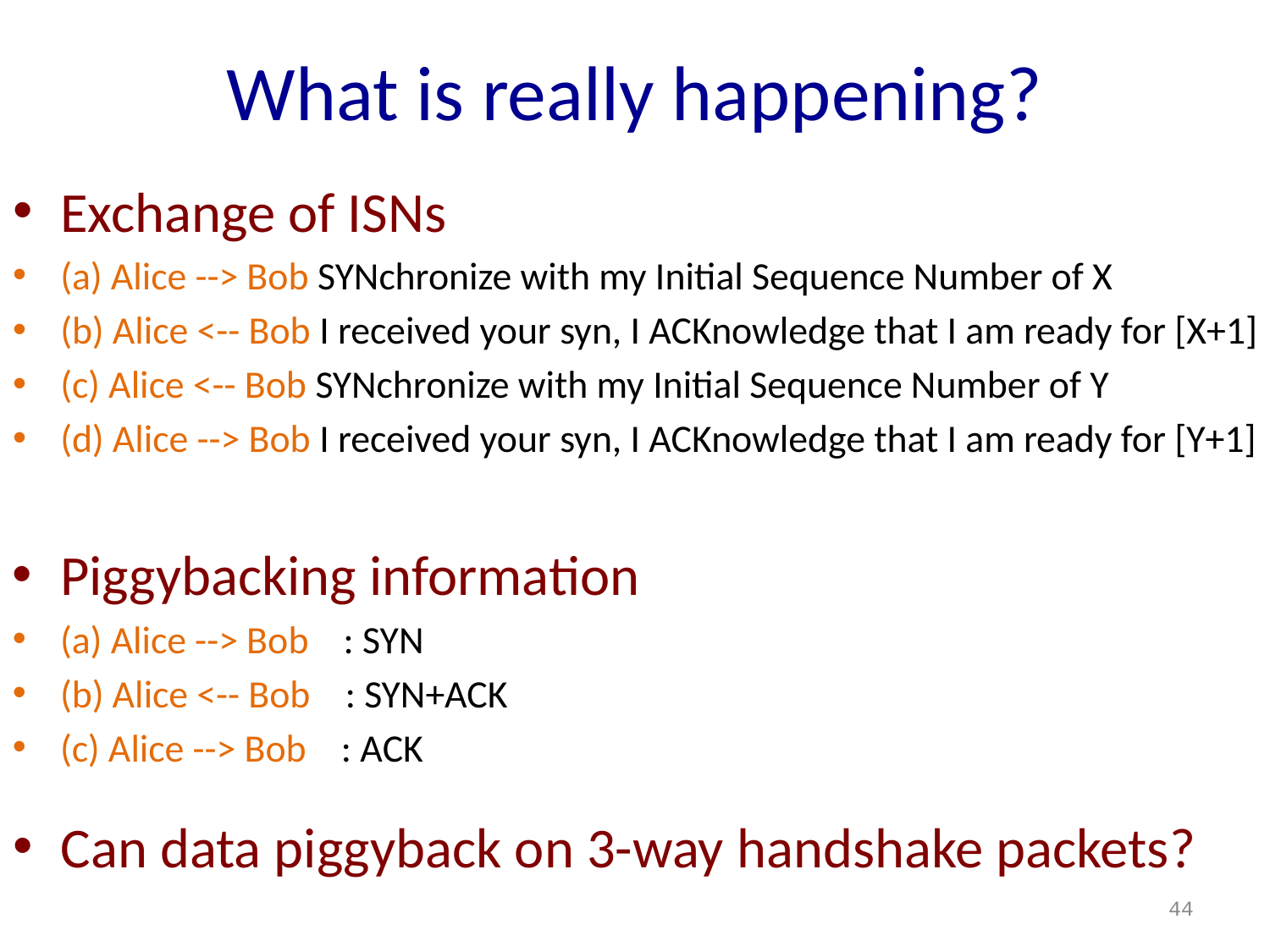

# What is really happening?
Exchange of ISNs
(a) Alice --> Bob SYNchronize with my Initial Sequence Number of X
(b) Alice <-- Bob I received your syn, I ACKnowledge that I am ready for [X+1]
(c) Alice <-- Bob SYNchronize with my Initial Sequence Number of Y
(d) Alice --> Bob I received your syn, I ACKnowledge that I am ready for [Y+1]
Piggybacking information
(a) Alice --> Bob    : SYN
(b) Alice <-- Bob    : SYN+ACK
(c) Alice --> Bob    : ACK
Can data piggyback on 3-way handshake packets?
44